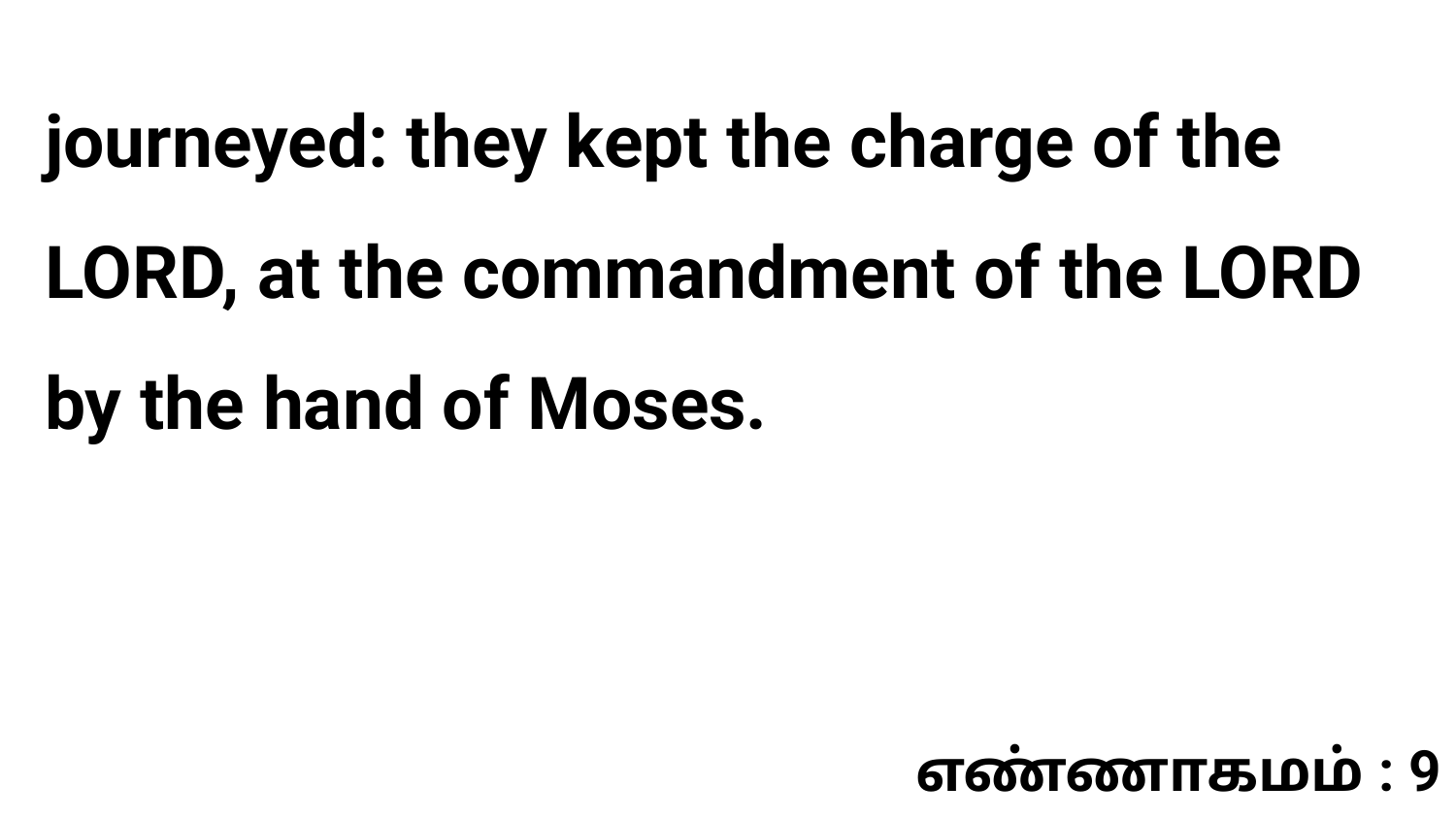

journeyed: they kept the charge of the LORD, at the commandment of the LORD by the hand of Moses.
எண்ணாகமம் : 9